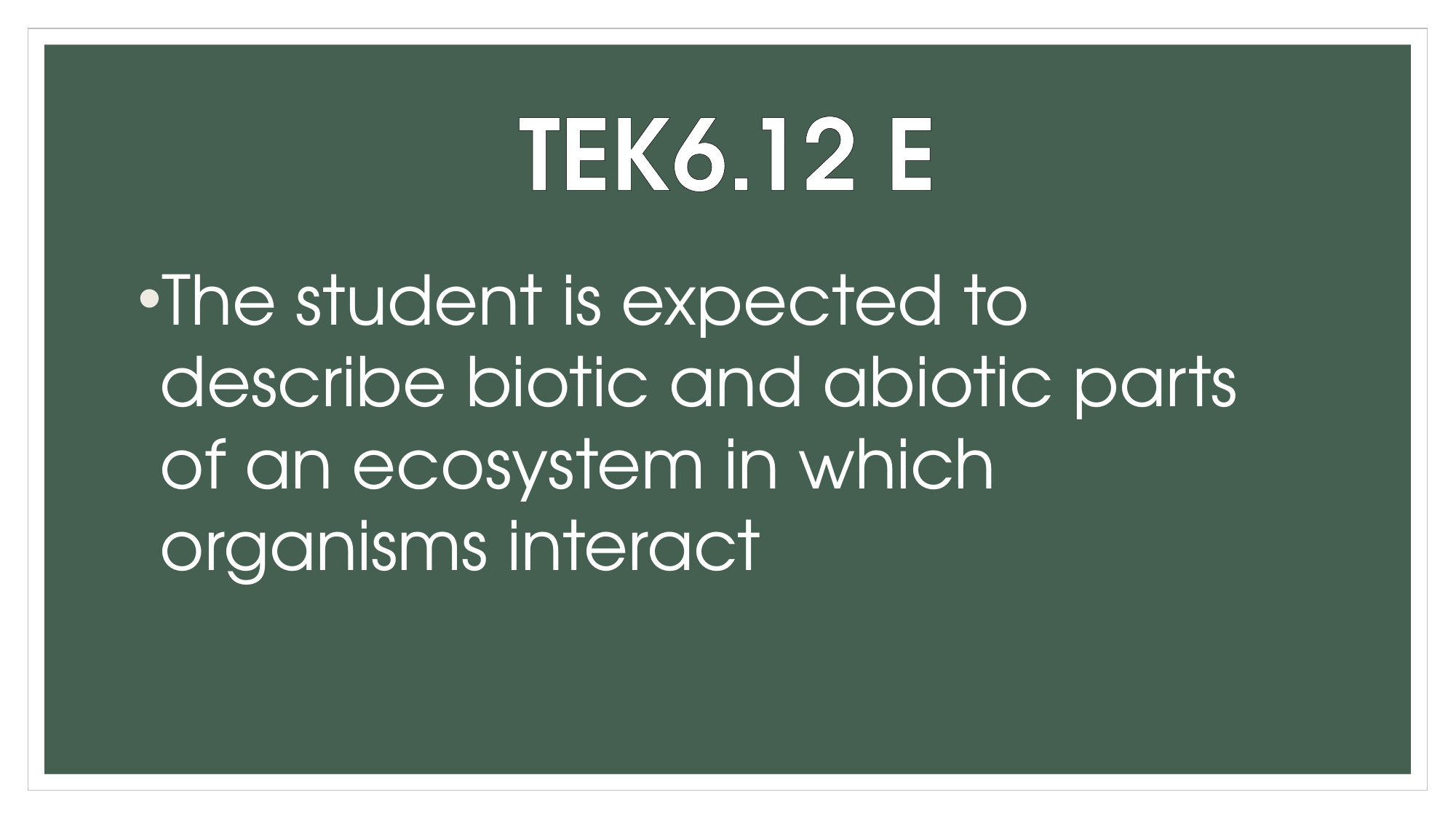

# TEK6.12 E
The student is expected to  describe biotic and abiotic parts of an ecosystem in which organisms interact